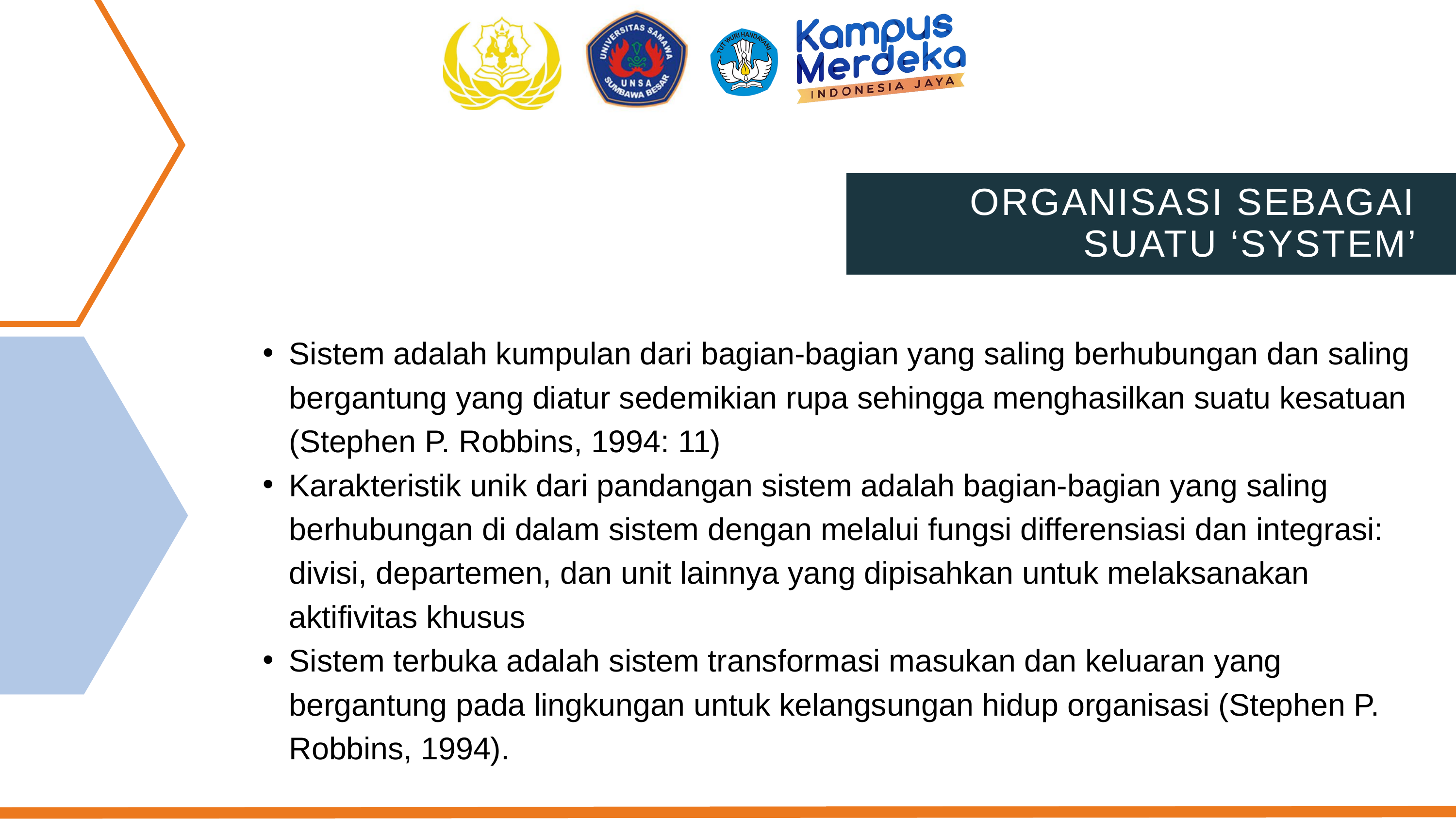

ORGANISASI SEBAGAI SUATU ‘SYSTEM’
Sistem adalah kumpulan dari bagian-bagian yang saling berhubungan dan saling bergantung yang diatur sedemikian rupa sehingga menghasilkan suatu kesatuan (Stephen P. Robbins, 1994: 11)
Karakteristik unik dari pandangan sistem adalah bagian-bagian yang saling berhubungan di dalam sistem dengan melalui fungsi differensiasi dan integrasi: divisi, departemen, dan unit lainnya yang dipisahkan untuk melaksanakan aktifivitas khusus
Sistem terbuka adalah sistem transformasi masukan dan keluaran yang bergantung pada lingkungan untuk kelangsungan hidup organisasi (Stephen P. Robbins, 1994).